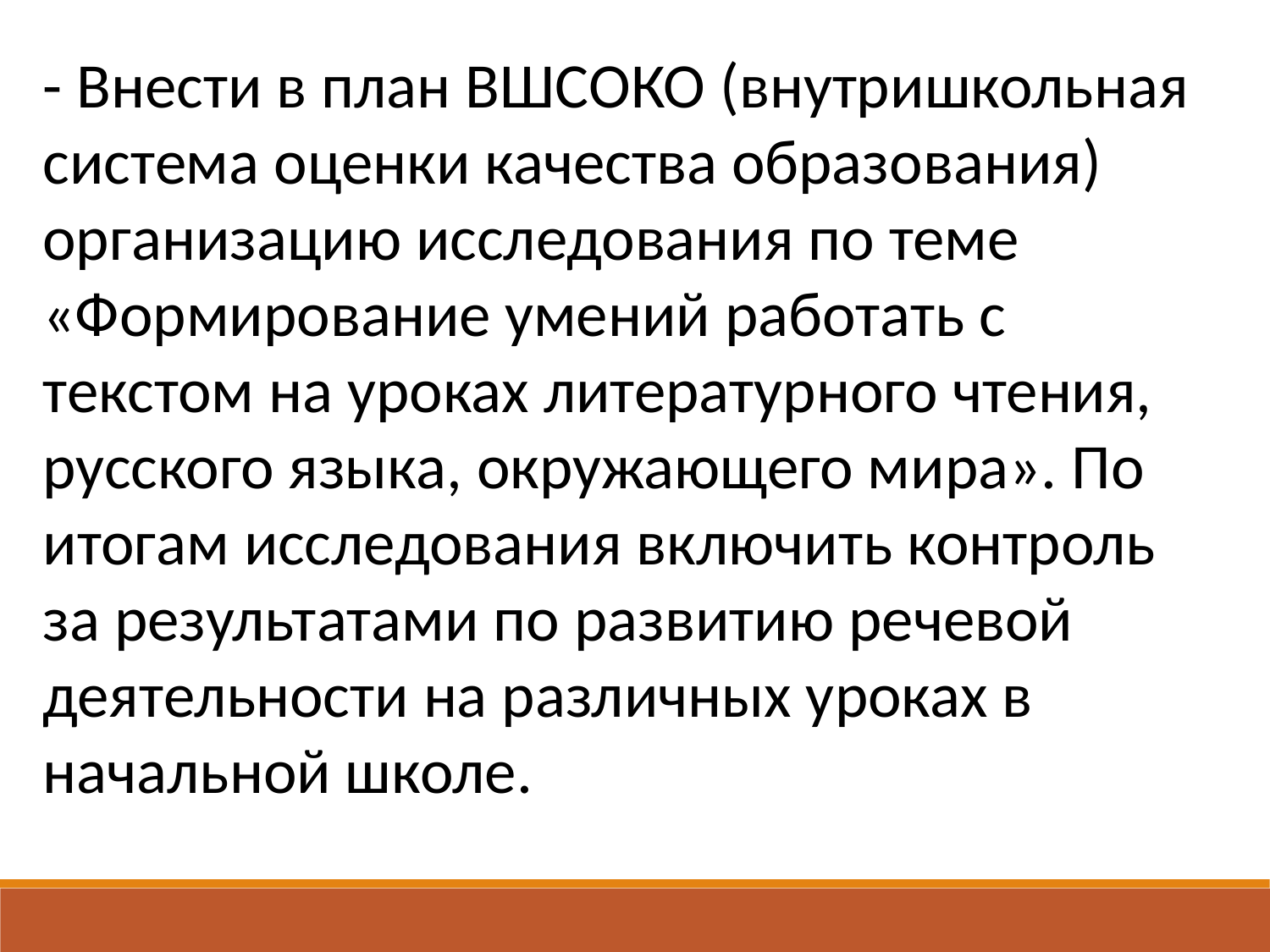

- Внести в план ВШСОКО (внутришкольная система оценки качества образования) организацию исследования по теме «Формирование умений работать с текстом на уроках литературного чтения, русского языка, окружающего мира». По итогам исследования включить контроль за результатами по развитию речевой деятельности на различных уроках в начальной школе.